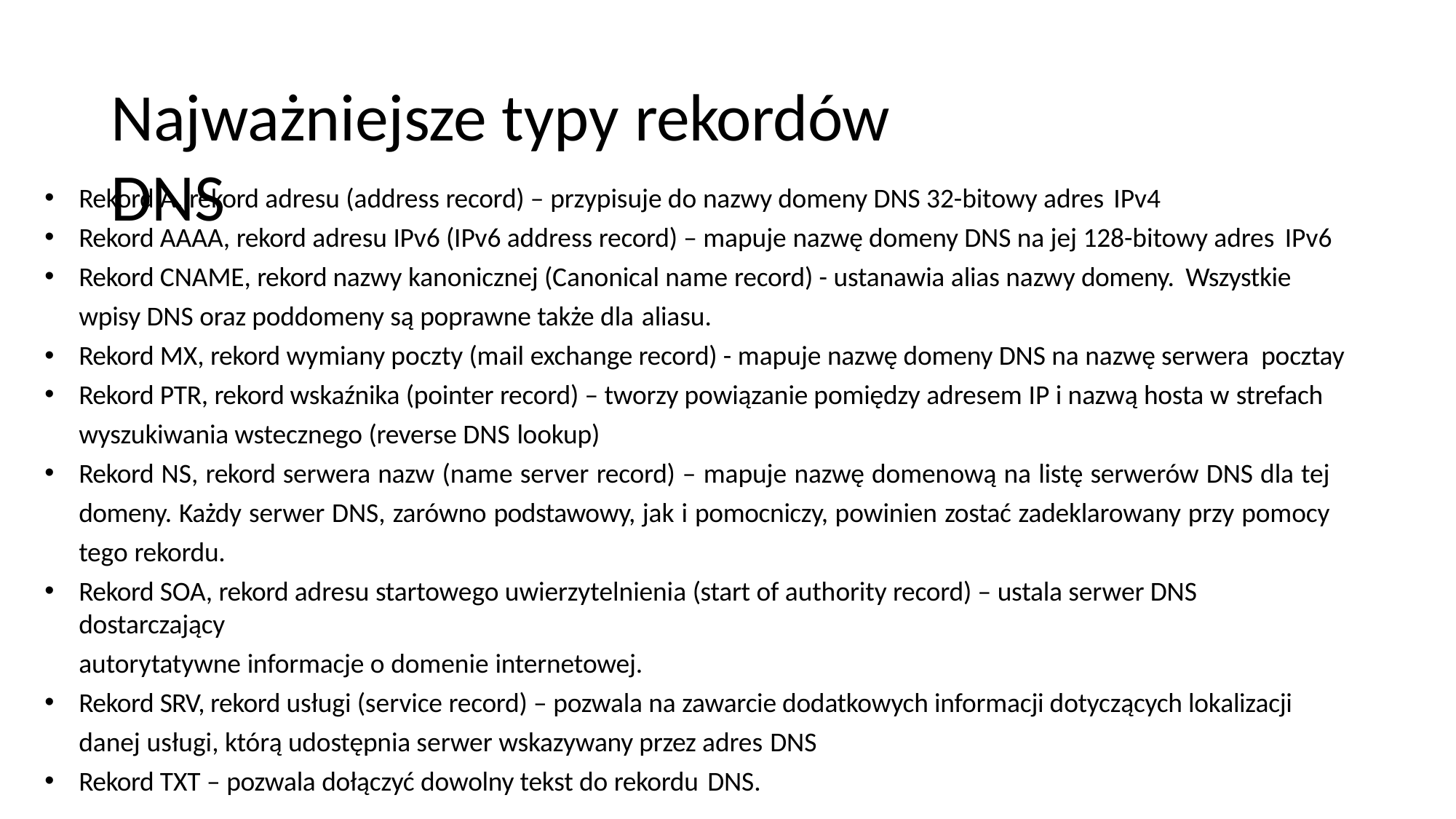

# Najważniejsze typy rekordów DNS
Rekord A, rekord adresu (address record) – przypisuje do nazwy domeny DNS 32-bitowy adres IPv4
Rekord AAAA, rekord adresu IPv6 (IPv6 address record) – mapuje nazwę domeny DNS na jej 128-bitowy adres IPv6
Rekord CNAME, rekord nazwy kanonicznej (Canonical name record) - ustanawia alias nazwy domeny. Wszystkie
wpisy DNS oraz poddomeny są poprawne także dla aliasu.
Rekord MX, rekord wymiany poczty (mail exchange record) - mapuje nazwę domeny DNS na nazwę serwera pocztay
Rekord PTR, rekord wskaźnika (pointer record) – tworzy powiązanie pomiędzy adresem IP i nazwą hosta w strefach
wyszukiwania wstecznego (reverse DNS lookup)
Rekord NS, rekord serwera nazw (name server record) – mapuje nazwę domenową na listę serwerów DNS dla tej  domeny. Każdy serwer DNS, zarówno podstawowy, jak i pomocniczy, powinien zostać zadeklarowany przy pomocy  tego rekordu.
Rekord SOA, rekord adresu startowego uwierzytelnienia (start of authority record) – ustala serwer DNS dostarczający
autorytatywne informacje o domenie internetowej.
Rekord SRV, rekord usługi (service record) – pozwala na zawarcie dodatkowych informacji dotyczących lokalizacji  danej usługi, którą udostępnia serwer wskazywany przez adres DNS
Rekord TXT – pozwala dołączyć dowolny tekst do rekordu DNS.